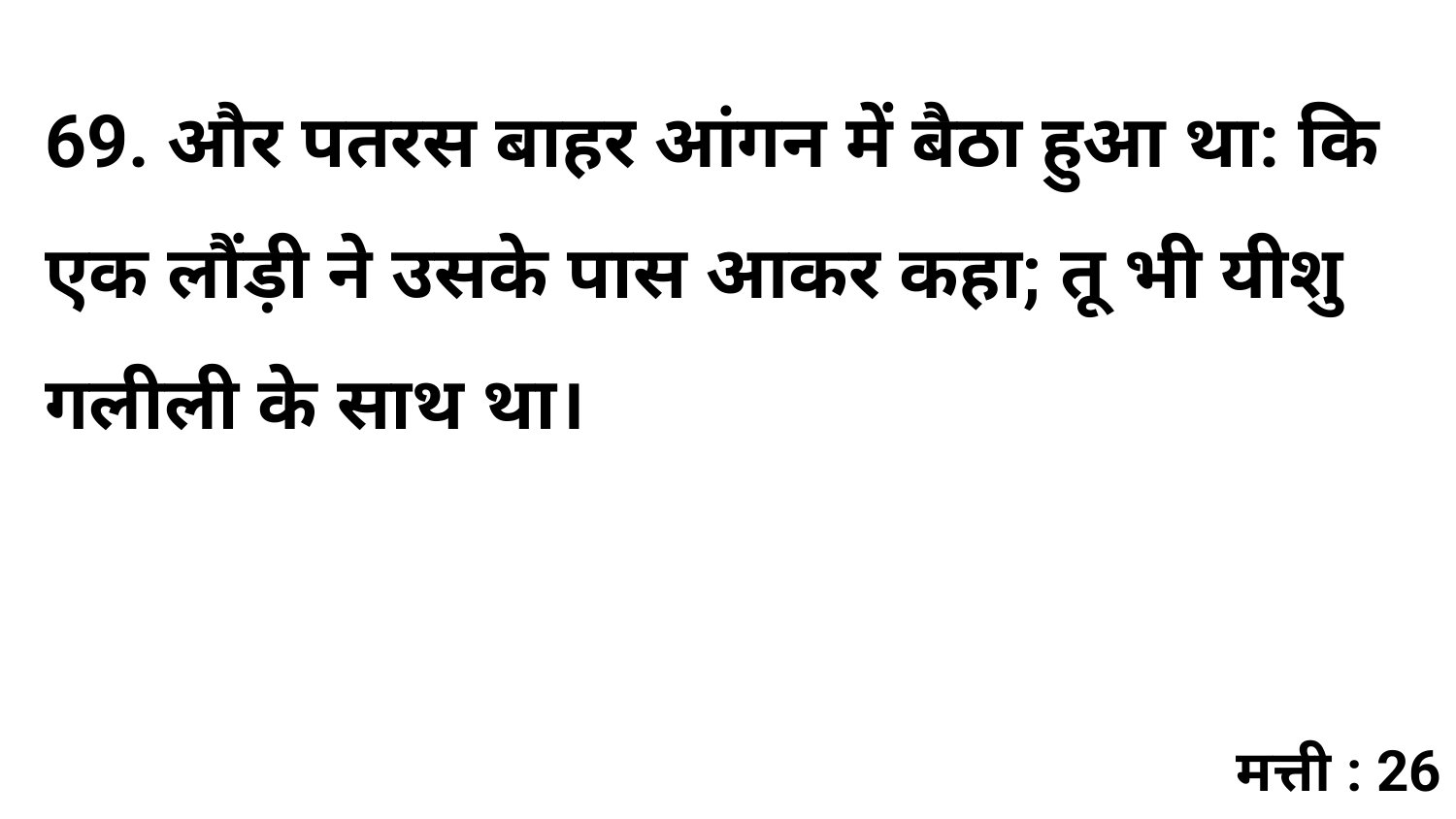

69. और पतरस बाहर आंगन में बैठा हुआ था: कि एक लौंड़ी ने उसके पास आकर कहा; तू भी यीशु गलीली के साथ था।
मत्ती : 26